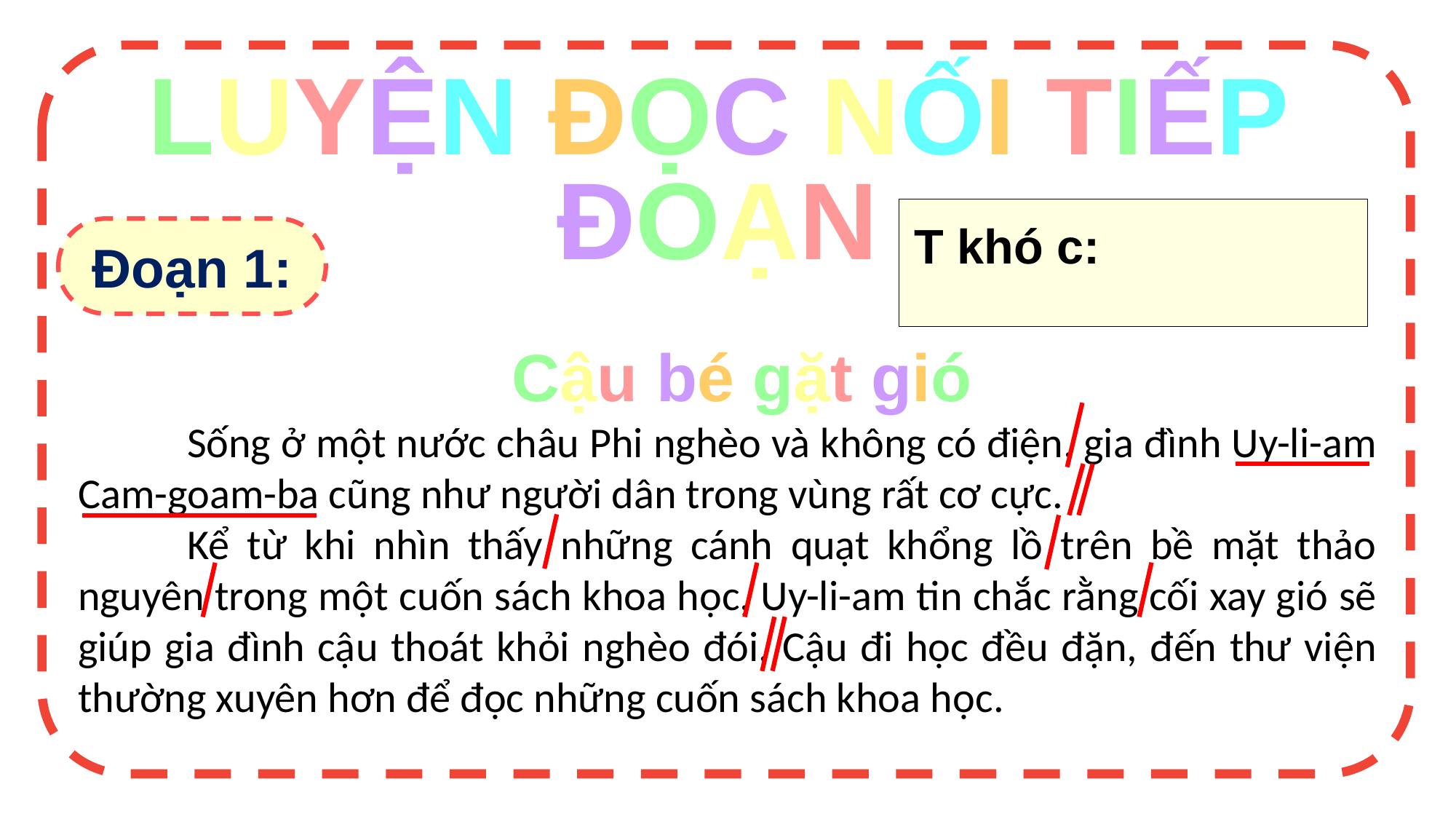

LUYỆN ĐỌC NỐI TIẾP ĐOẠN
LUYỆN ĐỌC NỐI TIẾP ĐOẠN
Đoạn 1:
Cậu bé gặt gió
	Sống ở một nước châu Phi nghèo và không có điện, gia đình Uy-li-am Cam-goam-ba cũng như người dân trong vùng rất cơ cực.
	Kể từ khi nhìn thấy những cánh quạt khổng lồ trên bề mặt thảo nguyên trong một cuốn sách khoa học, Uy-li-am tin chắc rằng cối xay gió sẽ giúp gia đình cậu thoát khỏi nghèo đói. Cậu đi học đều đặn, đến thư viện thường xuyên hơn để đọc những cuốn sách khoa học.